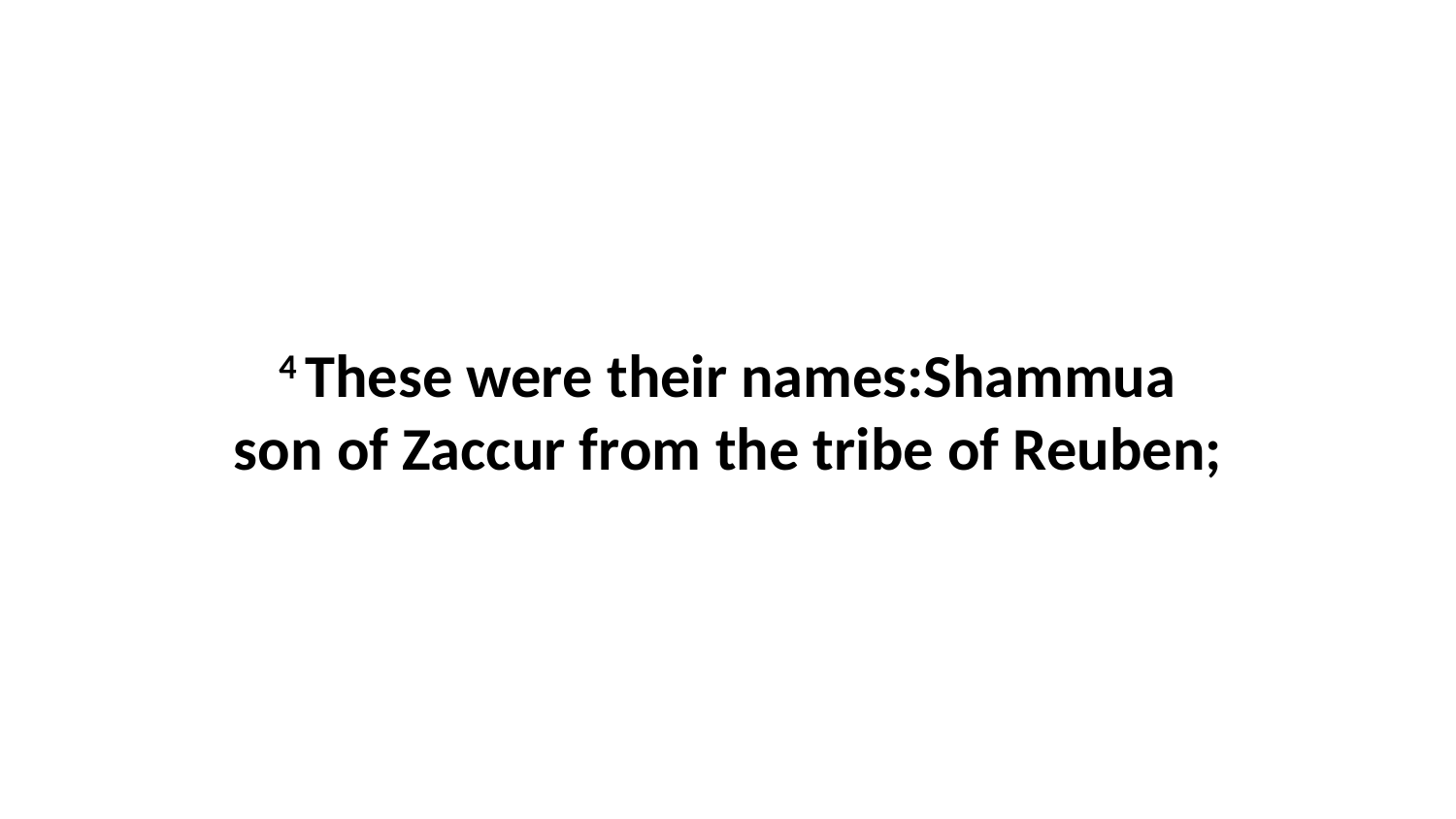

4 These were their names:Shammua son of Zaccur from the tribe of Reuben;